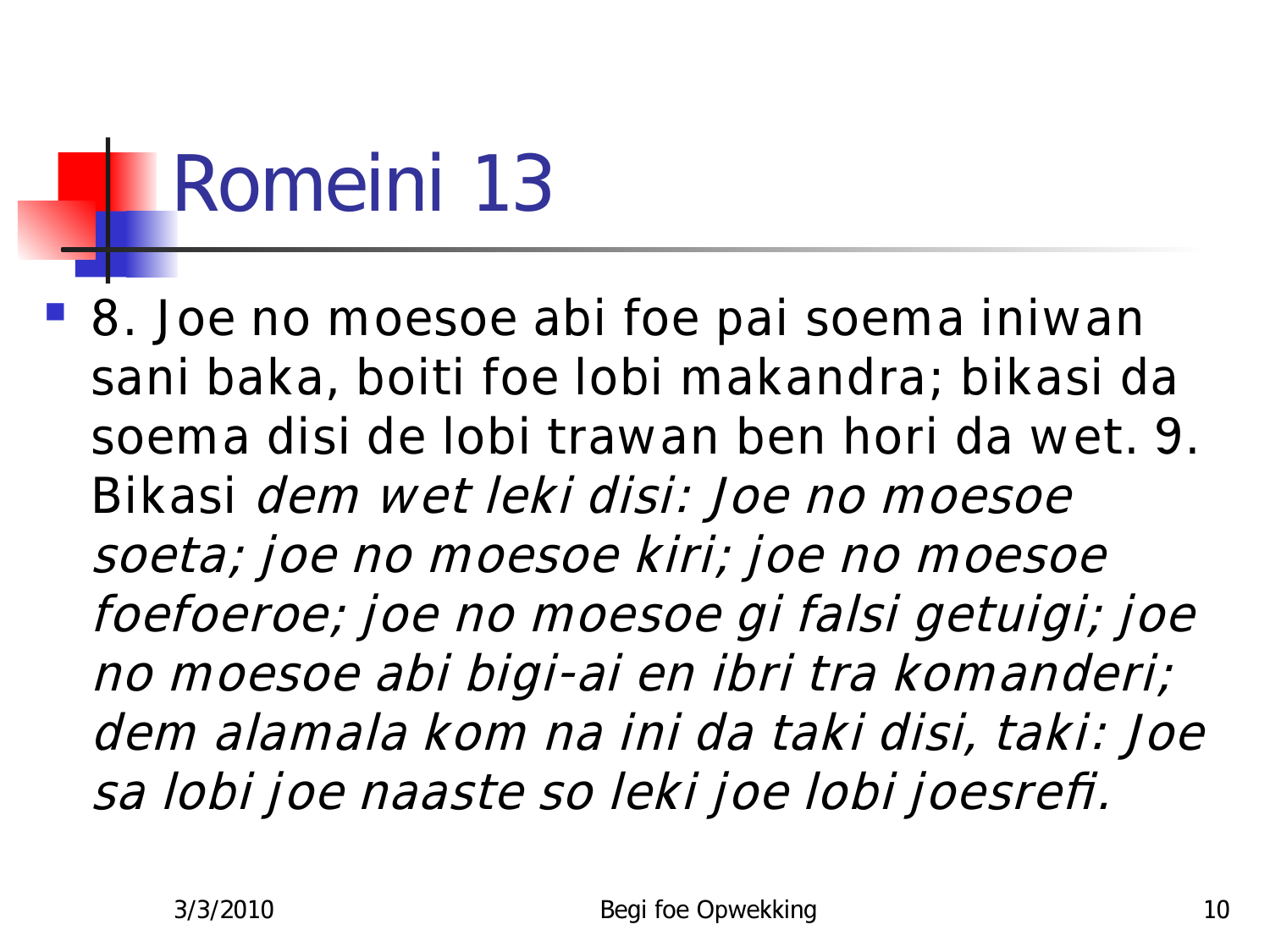

# Romeini 13
8. Joe no moesoe abi foe pai soema iniwan sani baka, boiti foe lobi makandra; bikasi da soema disi de lobi trawan ben hori da wet. 9. Bikasi dem wet leki disi: Joe no moesoe soeta; joe no moesoe kiri; joe no moesoe foefoeroe; joe no moesoe gi falsi getuigi; joe no moesoe abi bigi-ai en ibri tra komanderi; dem alamala kom na ini da taki disi, taki: Joe sa lobi joe naaste so leki joe lobi joesrefi.
3/3/2010
Begi foe Opwekking
10